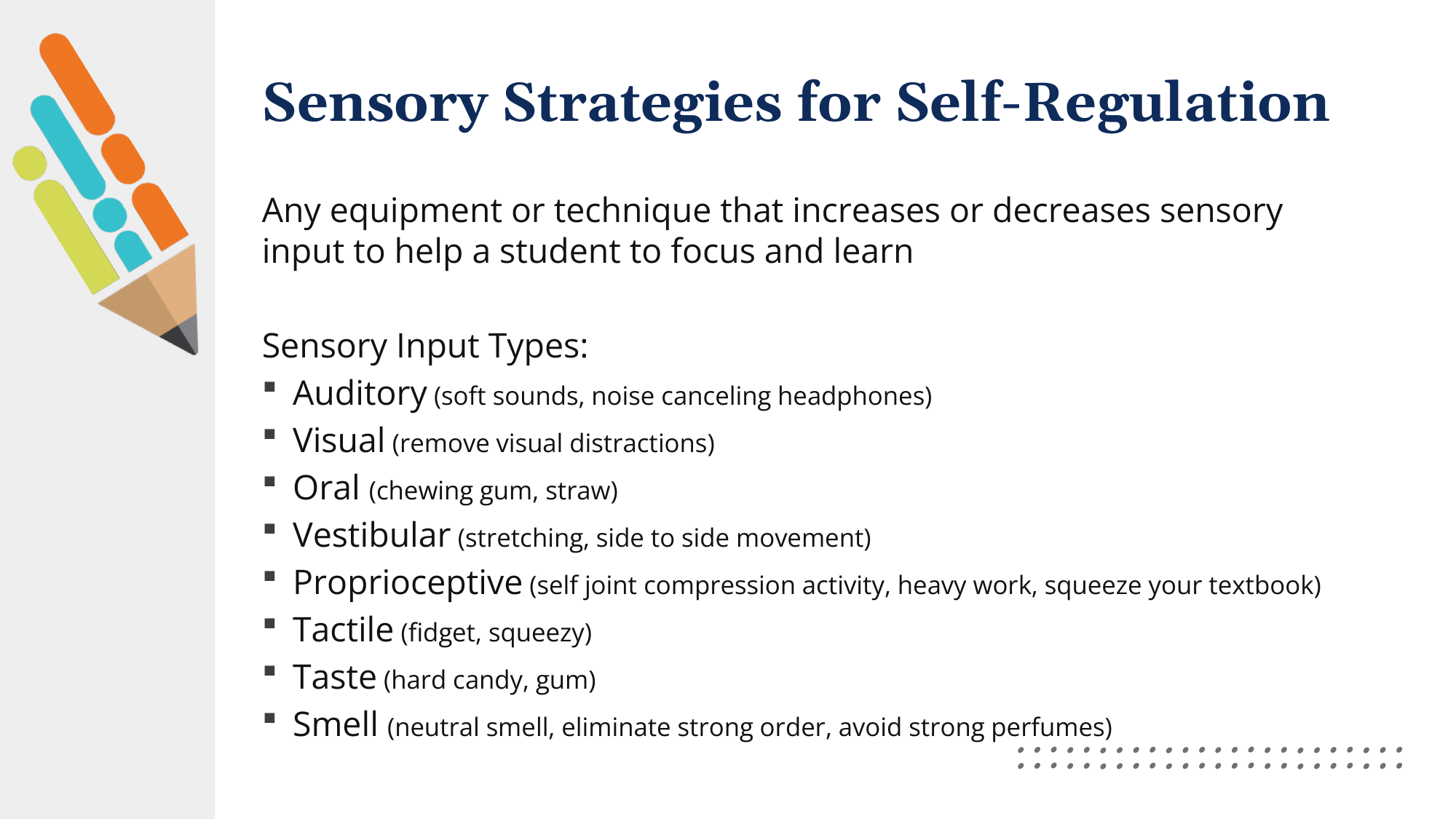

# Sensory Strategies for Self-Regulation
Any equipment or technique that increases or decreases sensory input to help a student to focus and learn

Sensory Input Types:
Auditory (soft sounds, noise canceling headphones)
Visual (remove visual distractions)
Oral (chewing gum, straw)
Vestibular (stretching, side to side movement)
Proprioceptive (self joint compression activity, heavy work, squeeze your textbook)
Tactile (fidget, squeezy)
Taste (hard candy, gum)
Smell (neutral smell, eliminate strong order, avoid strong perfumes)